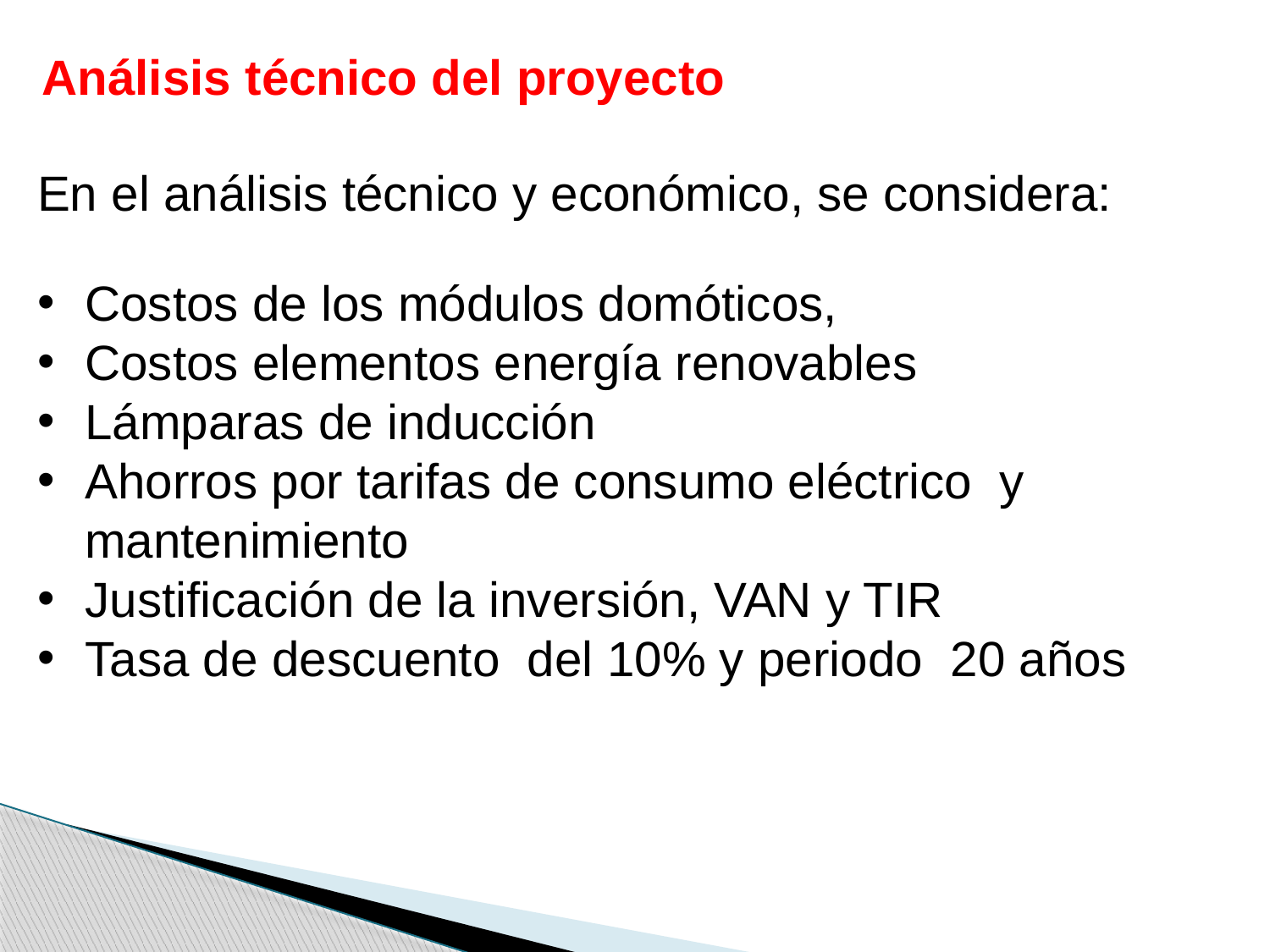

Análisis técnico del proyecto
En el análisis técnico y económico, se considera:

Costos de los módulos domóticos,
Costos elementos energía renovables
Lámparas de inducción
Ahorros por tarifas de consumo eléctrico  y mantenimiento
Justificación de la inversión, VAN y TIR
Tasa de descuento  del 10% y periodo  20 años